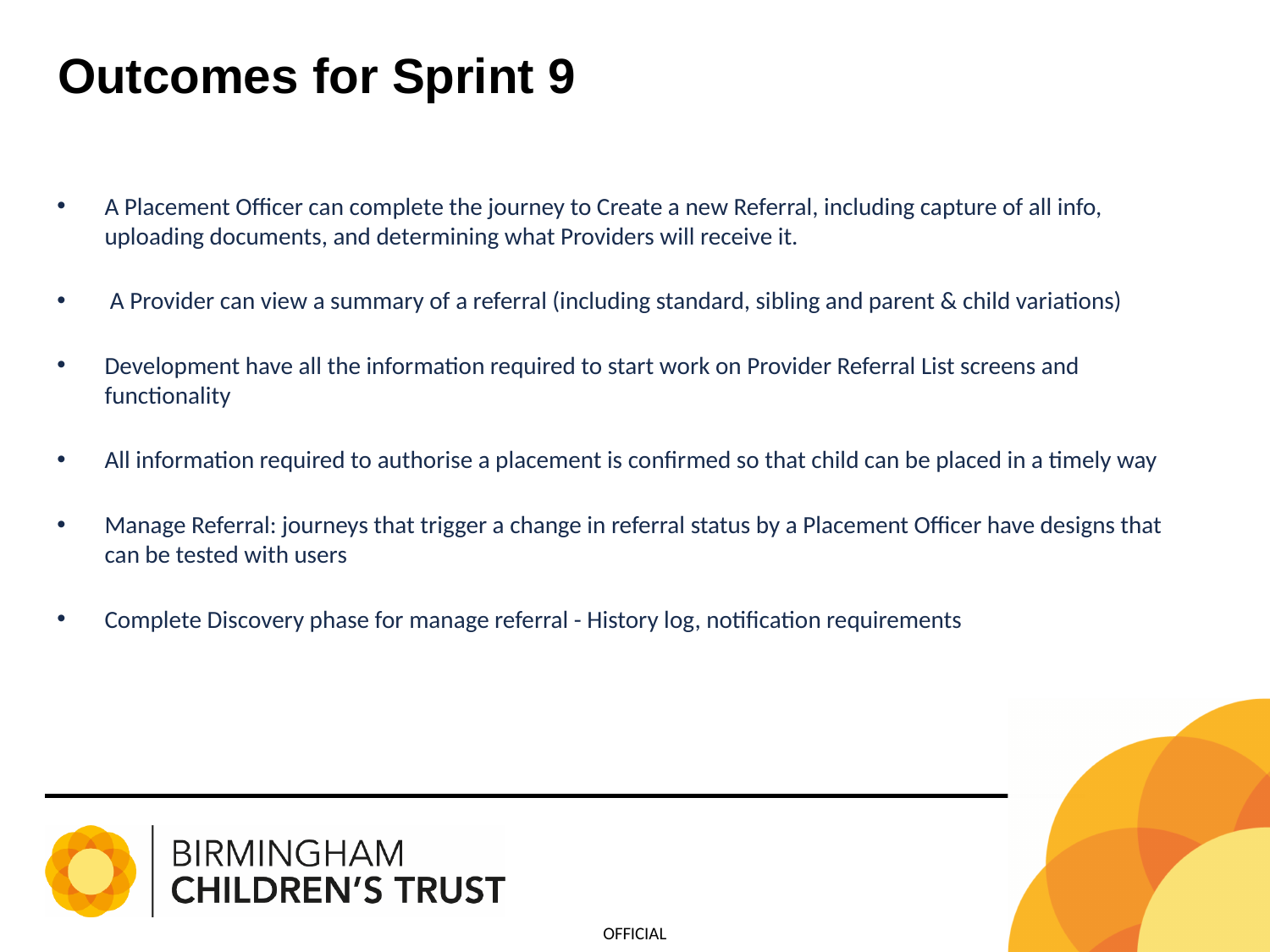

# Outcomes for Sprint 9

A Placement Officer can complete the journey to Create a new Referral, including capture of all info, uploading documents, and determining what Providers will receive it.
 A Provider can view a summary of a referral (including standard, sibling and parent & child variations)
Development have all the information required to start work on Provider Referral List screens and functionality
All information required to authorise a placement is confirmed so that child can be placed in a timely way
Manage Referral: journeys that trigger a change in referral status by a Placement Officer have designs that can be tested with users
Complete Discovery phase for manage referral - History log, notification requirements